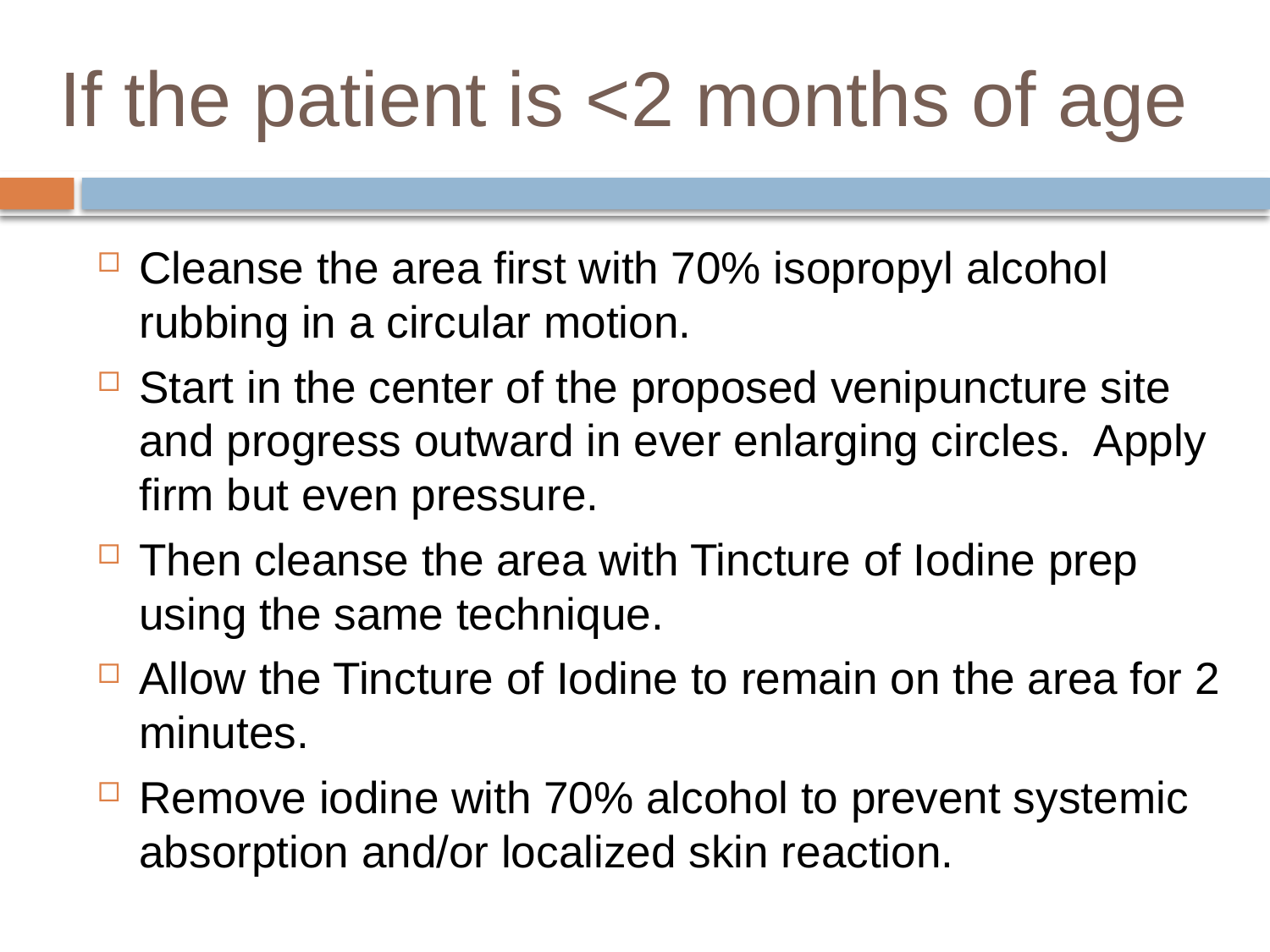

# If the patient is <2 months of age
Cleanse the area first with 70% isopropyl alcohol rubbing in a circular motion.
Start in the center of the proposed venipuncture site and progress outward in ever enlarging circles.  Apply firm but even pressure.
Then cleanse the area with Tincture of Iodine prep using the same technique.
Allow the Tincture of Iodine to remain on the area for 2 minutes.
Remove iodine with 70% alcohol to prevent systemic absorption and/or localized skin reaction.